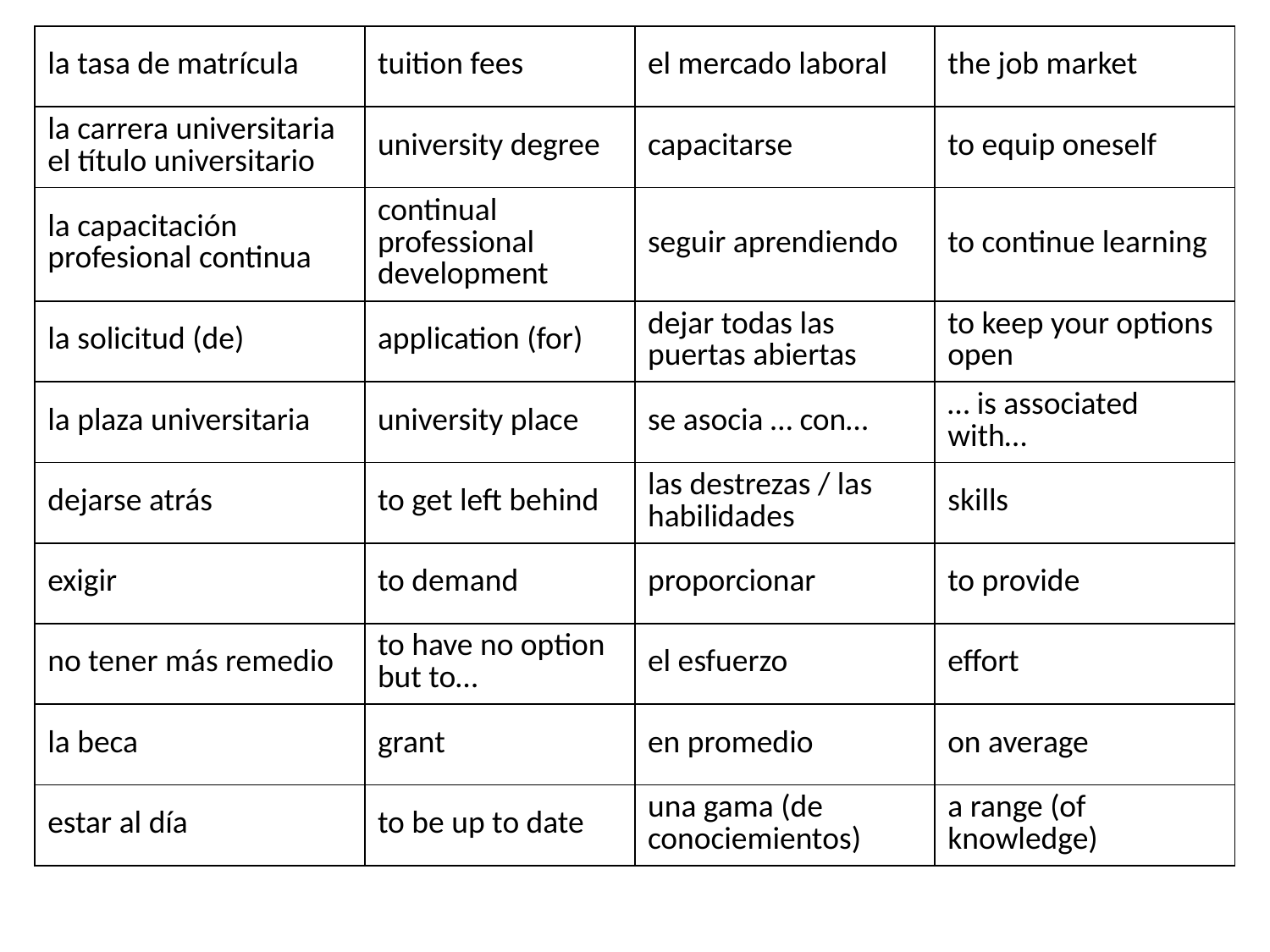

| la tasa de matrícula | tuition fees | el mercado laboral | the job market |
| --- | --- | --- | --- |
| la carrera universitaria el título universitario | university degree | capacitarse | to equip oneself |
| la capacitación profesional continua | continual professional development | seguir aprendiendo | to continue learning |
| la solicitud (de) | application (for) | dejar todas las puertas abiertas | to keep your options open |
| la plaza universitaria | university place | se asocia … con… | … is associated with… |
| dejarse atrás | to get left behind | las destrezas / las habilidades | skills |
| exigir | to demand | proporcionar | to provide |
| no tener más remedio | to have no option but to… | el esfuerzo | effort |
| la beca | grant | en promedio | on average |
| estar al día | to be up to date | una gama (de conociemientos) | a range (of knowledge) |